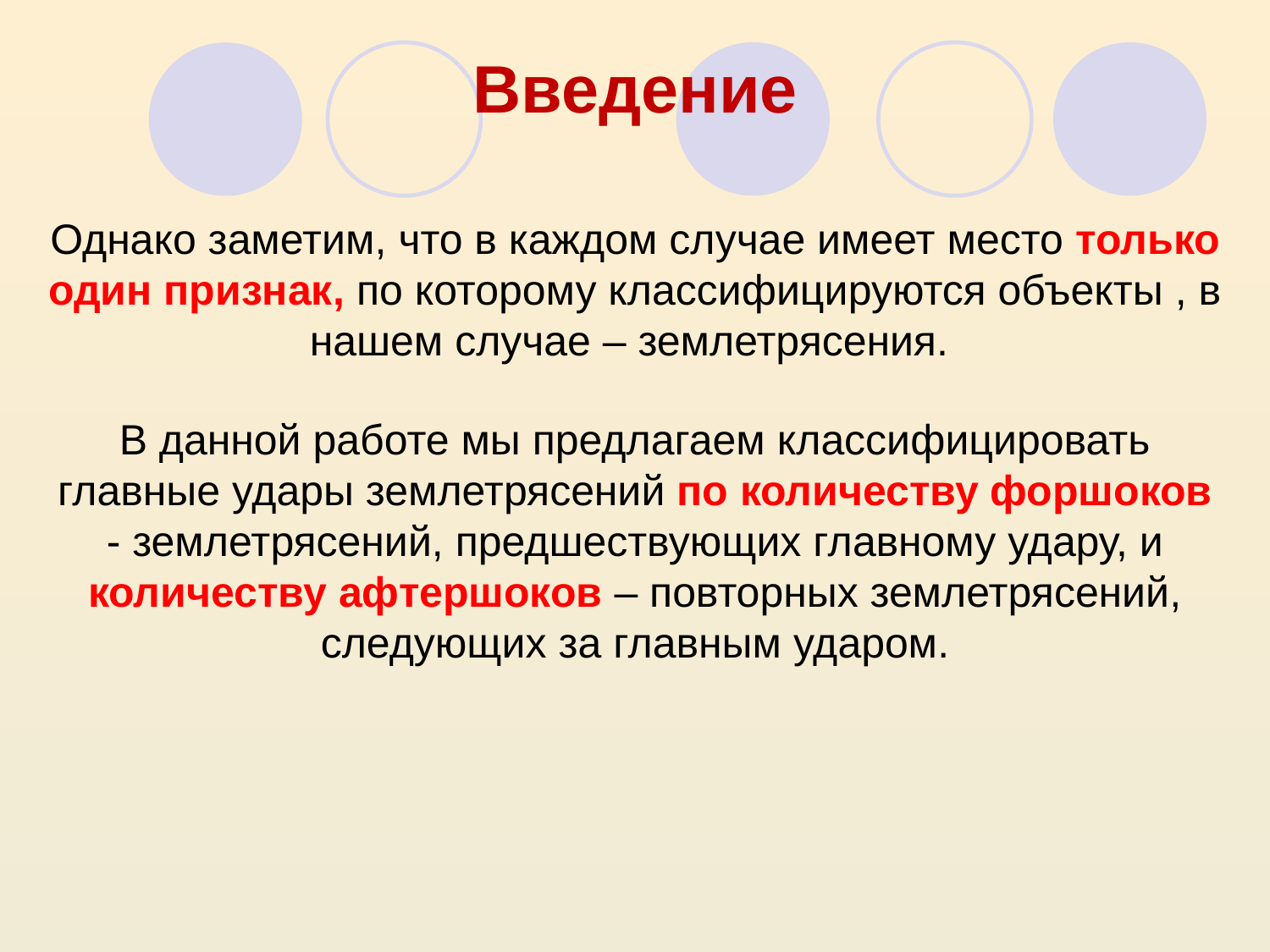

# Введение
Однако заметим, что в каждом случае имеет место только один признак, по которому классифицируются объекты , в нашем случае – землетрясения.
В данной работе мы предлагаем классифицировать главные удары землетрясений по количеству форшоков - землетрясений, предшествующих главному удару, и количеству афтершоков – повторных землетрясений, следующих за главным ударом.